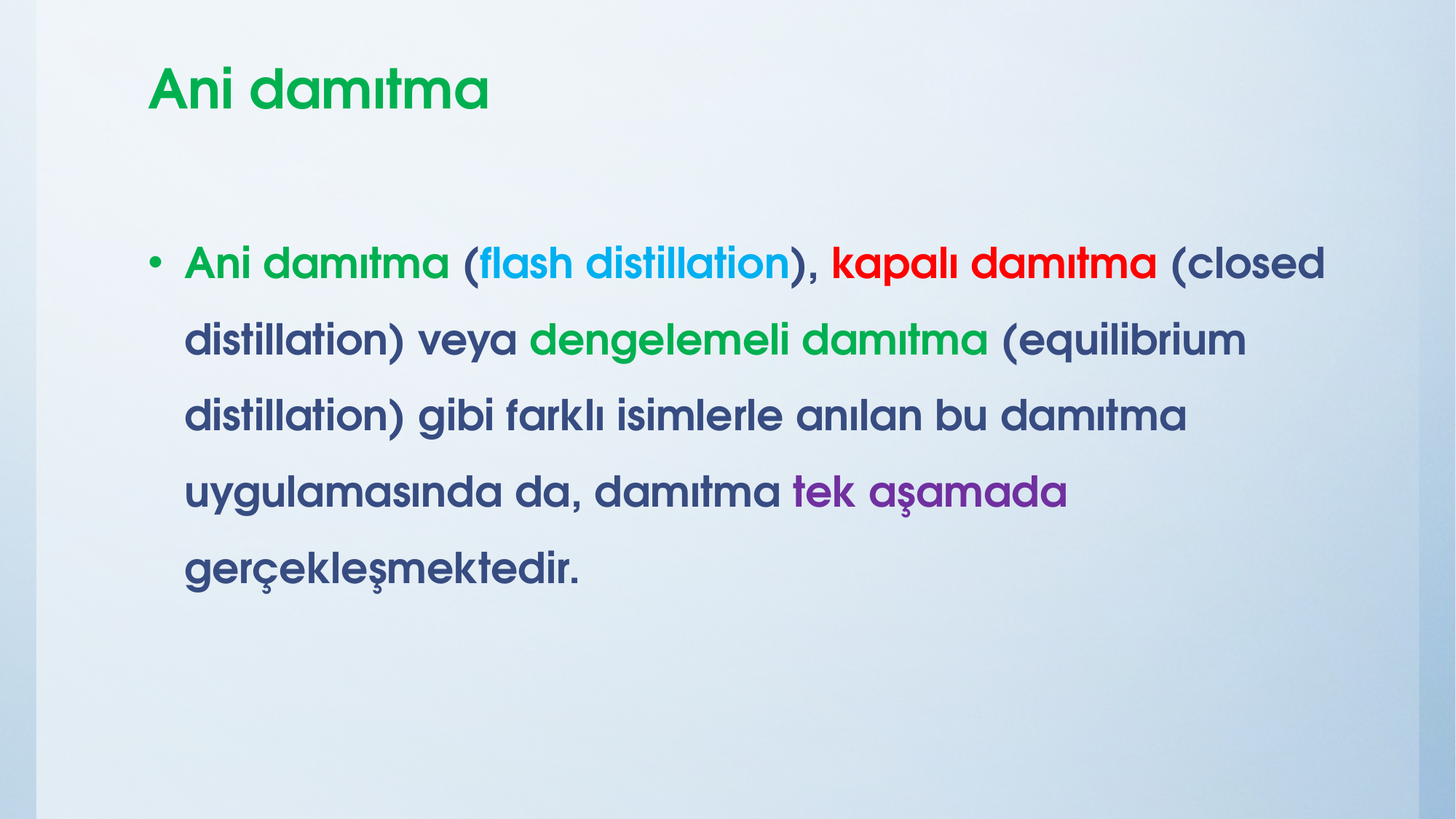

# Ani damıtma
Ani damıtma (flash distillation), kapalı damıtma (closed distillation) veya dengelemeli damıtma (equilibrium distillation) gibi farklı isimlerle anılan bu damıtma uygulamasında da, damıtma tek aşamada gerçekleşmektedir.